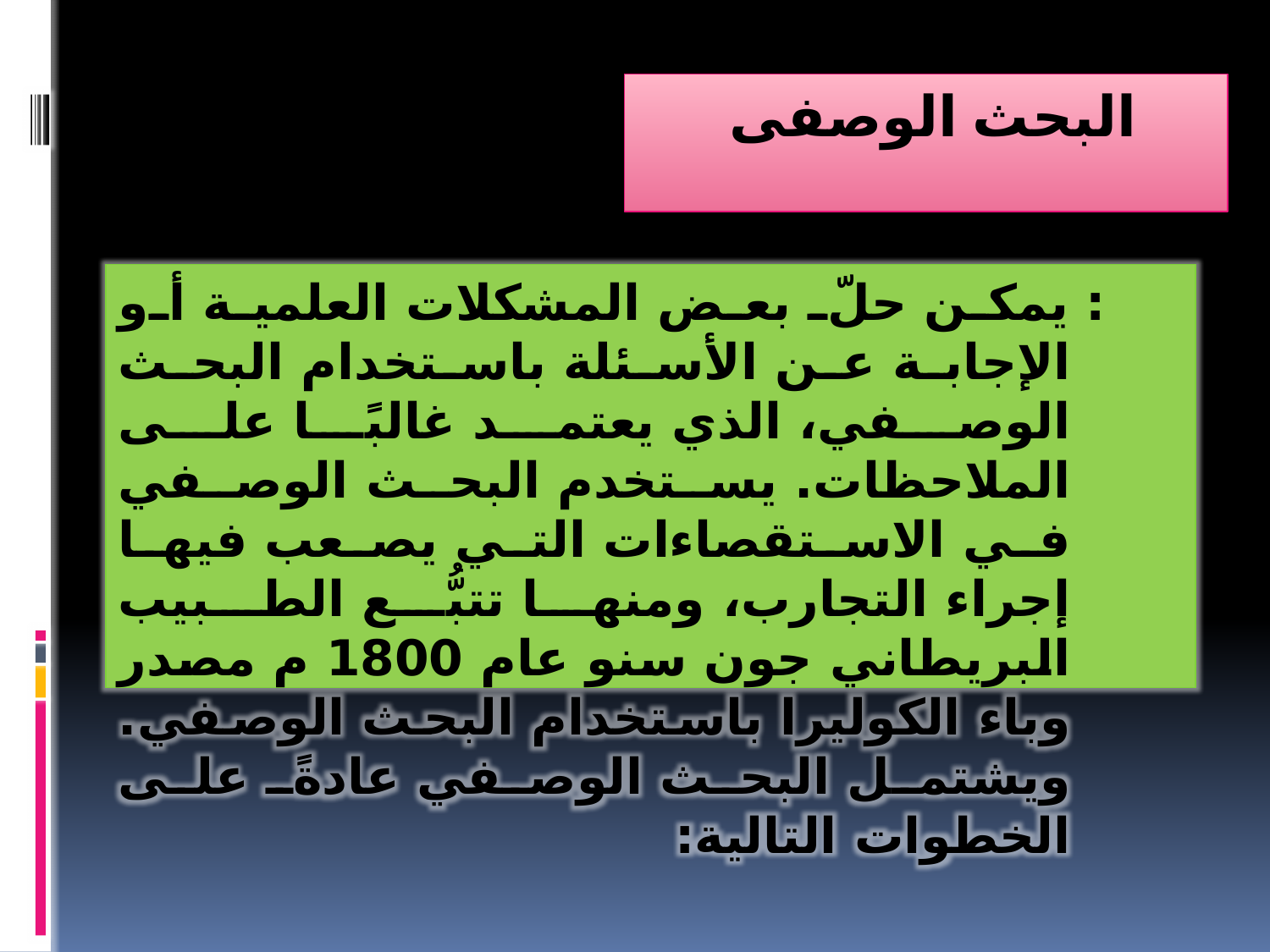

# البحث الوصفى
    : يمكن حلّ بعض المشكلات العلمية أو الإجابة عن الأسئلة باستخدام البحث الوصفي، الذي يعتمد غالبًا على الملاحظات. يستخدم البحث الوصفي في الاستقصاءات التي يصعب فيها إجراء التجارب، ومنها تتبُّع الطبيب البريطاني جون سنو عام 1800 م مصدر وباء الكوليرا باستخدام البحث الوصفي. ويشتمل البحث الوصفي عادةً على الخطوات التالية: